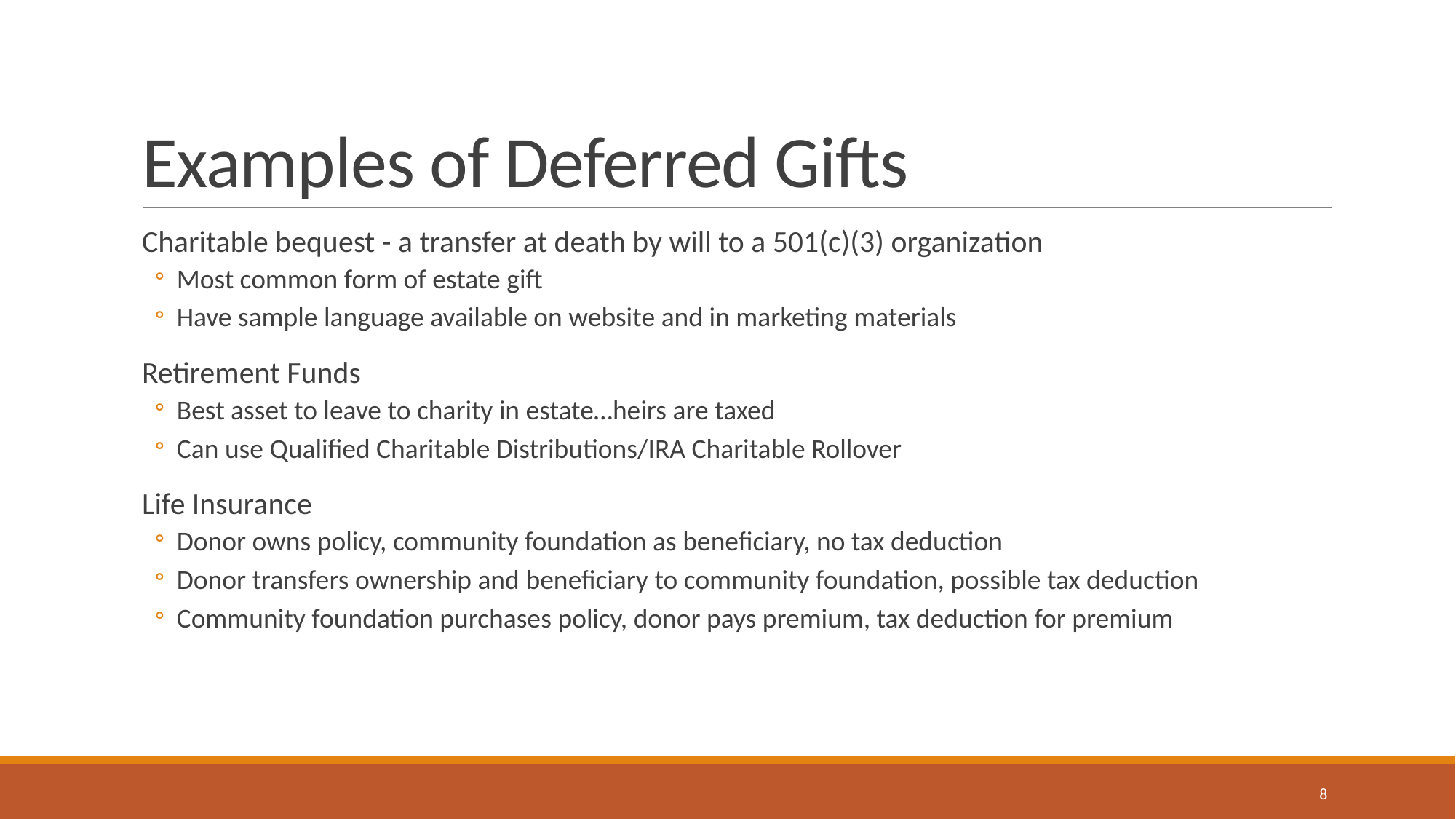

# Examples of Deferred Gifts
Charitable bequest - a transfer at death by will to a 501(c)(3) organization
Most common form of estate gift
Have sample language available on website and in marketing materials
Retirement Funds
Best asset to leave to charity in estate…heirs are taxed
Can use Qualified Charitable Distributions/IRA Charitable Rollover
Life Insurance
Donor owns policy, community foundation as beneficiary, no tax deduction
Donor transfers ownership and beneficiary to community foundation, possible tax deduction
Community foundation purchases policy, donor pays premium, tax deduction for premium

8